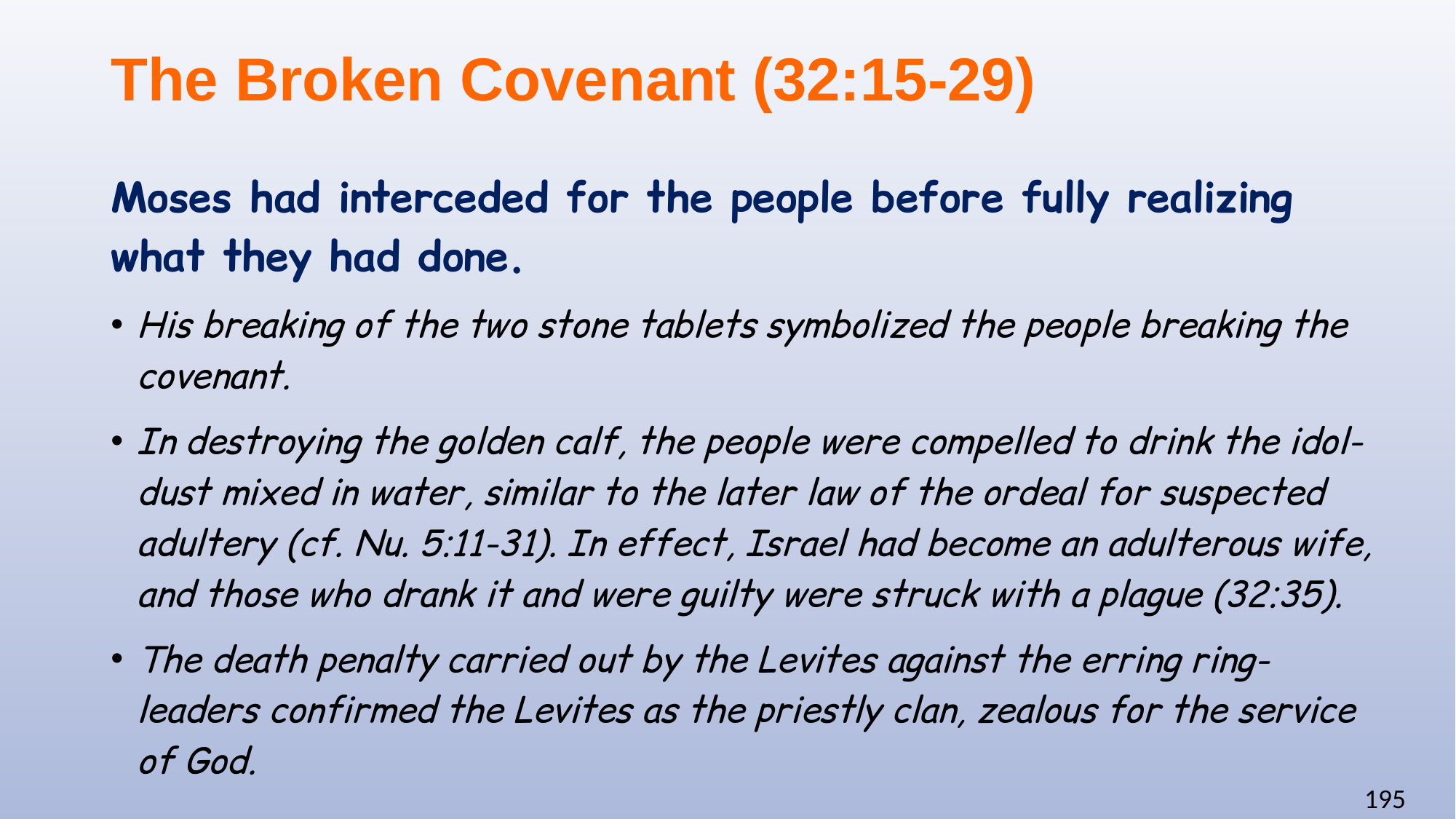

# The Broken Covenant (32:15-29)
Moses had interceded for the people before fully realizing what they had done.
His breaking of the two stone tablets symbolized the people breaking the covenant.
In destroying the golden calf, the people were compelled to drink the idol-dust mixed in water, similar to the later law of the ordeal for suspected adultery (cf. Nu. 5:11-31). In effect, Israel had become an adulterous wife, and those who drank it and were guilty were struck with a plague (32:35).
The death penalty carried out by the Levites against the erring ring-leaders confirmed the Levites as the priestly clan, zealous for the service of God.

195